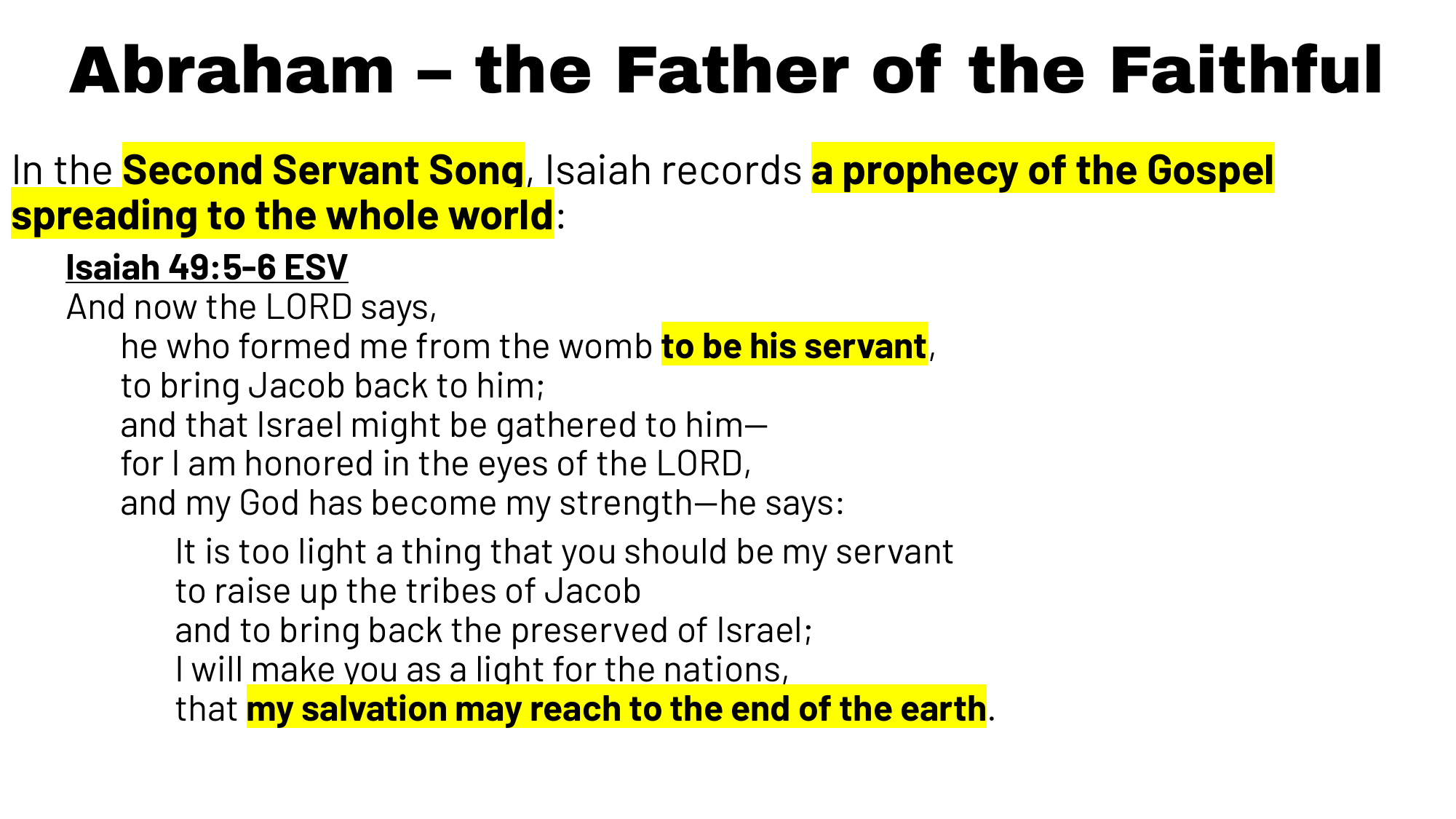

# Abraham – the Father of the Faithful
In the Second Servant Song, Isaiah records a prophecy of the Gospel spreading to the whole world:
Isaiah 49:5-6 ESV
And now the LORD says,
he who formed me from the womb to be his servant,
to bring Jacob back to him;
and that Israel might be gathered to him—
for I am honored in the eyes of the LORD,
and my God has become my strength—he says:
It is too light a thing that you should be my servant
to raise up the tribes of Jacob
and to bring back the preserved of Israel;
I will make you as a light for the nations,
that my salvation may reach to the end of the earth.